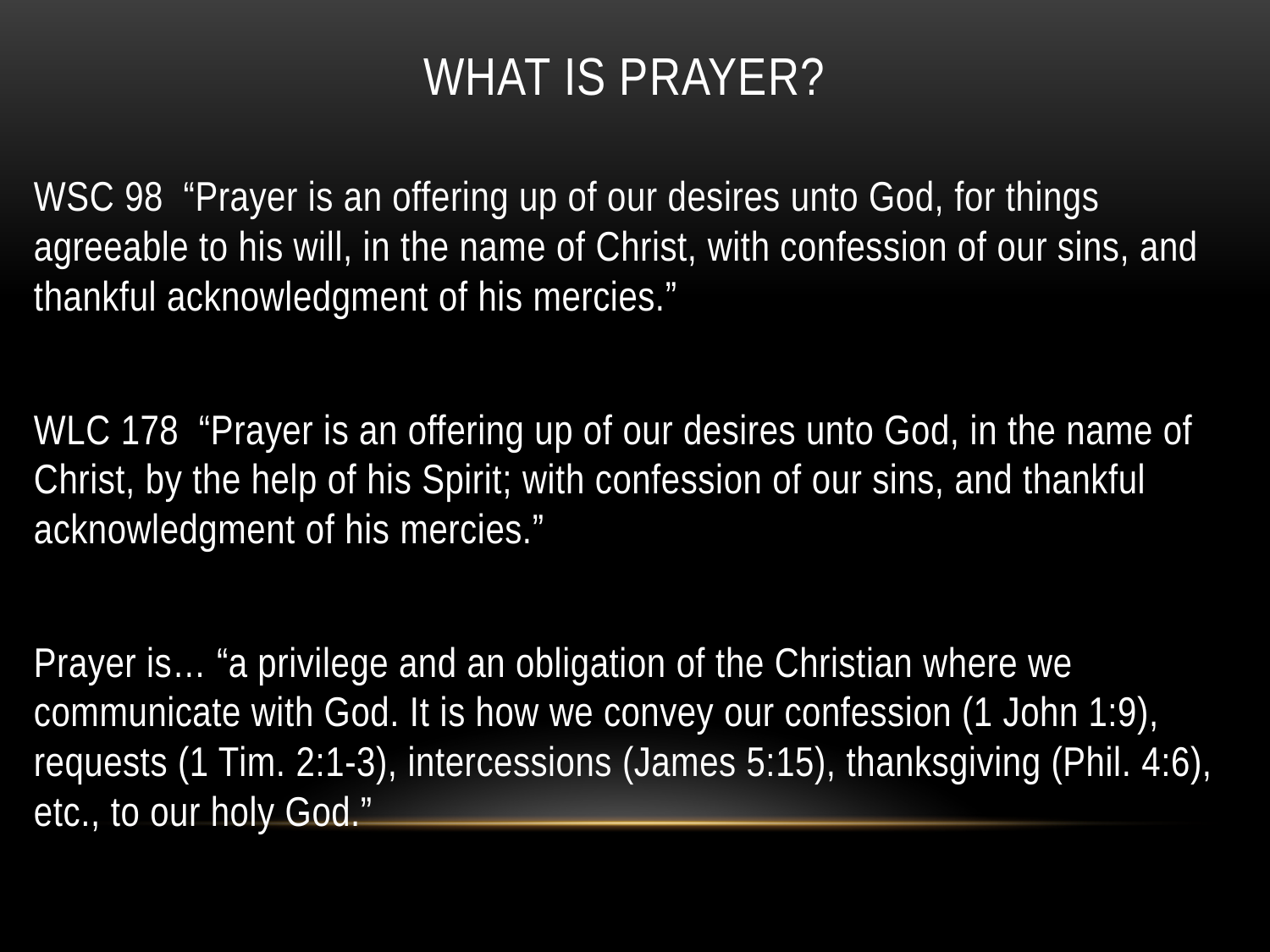

# What is Prayer?

WSC 98  “Prayer is an offering up of our desires unto God, for things agreeable to his will, in the name of Christ, with confession of our sins, and thankful acknowledgment of his mercies.”

WLC 178  “Prayer is an offering up of our desires unto God, in the name of Christ, by the help of his Spirit; with confession of our sins, and thankful acknowledgment of his mercies.”

Prayer is… “a privilege and an obligation of the Christian where we communicate with God. It is how we convey our confession (1 John 1:9), requests (1 Tim. 2:1-3), intercessions (James 5:15), thanksgiving (Phil. 4:6), etc., to our holy God.”